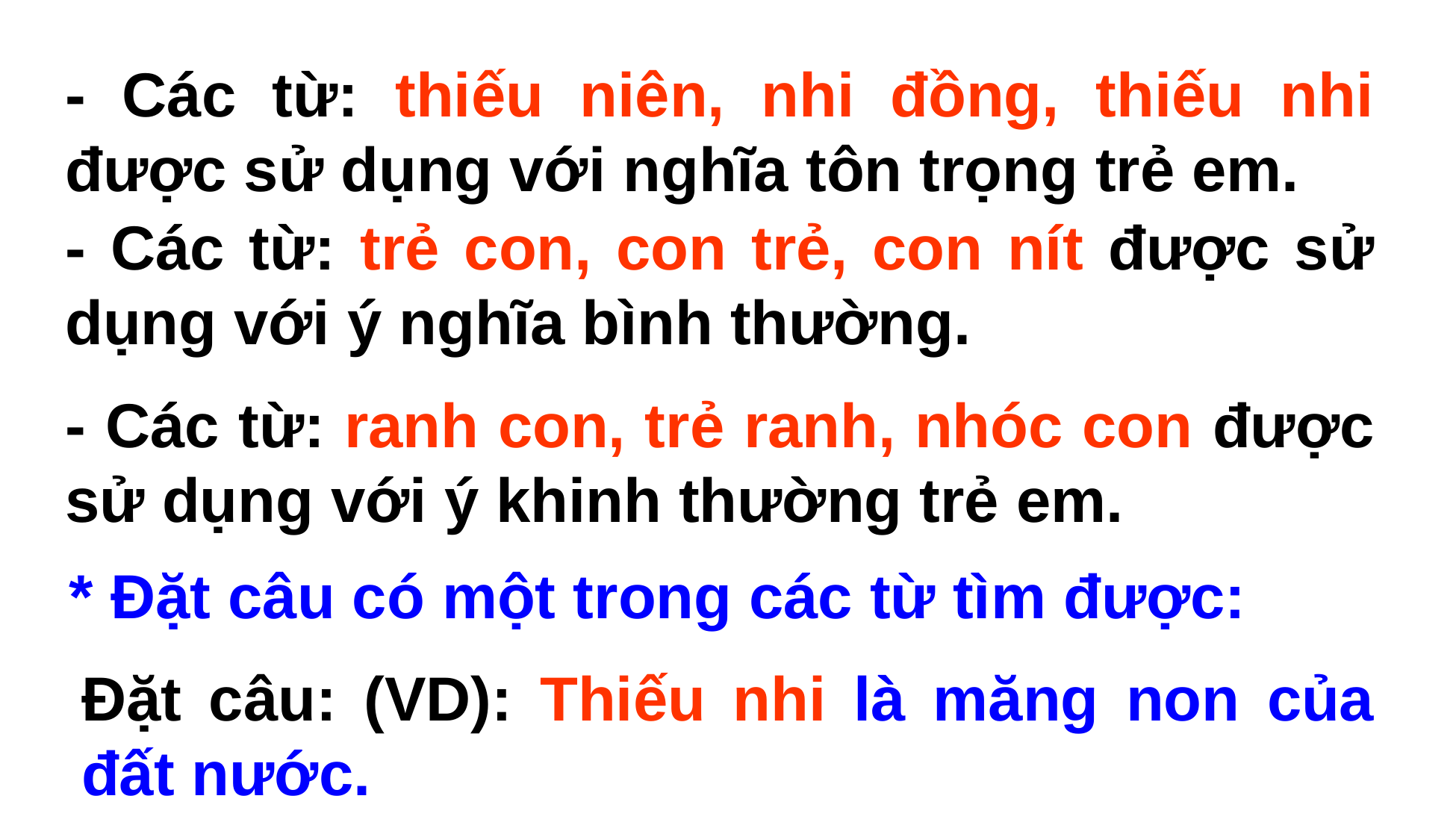

- Các từ: thiếu niên, nhi đồng, thiếu nhi được sử dụng với nghĩa tôn trọng trẻ em.
- Các từ: trẻ con, con trẻ, con nít được sử dụng với ý nghĩa bình thường.
- Các từ: ranh con, trẻ ranh, nhóc con được sử dụng với ý khinh thường trẻ em.
* Đặt câu có một trong các từ tìm được:
Đặt câu: (VD): Thiếu nhi là măng non của đất nước.